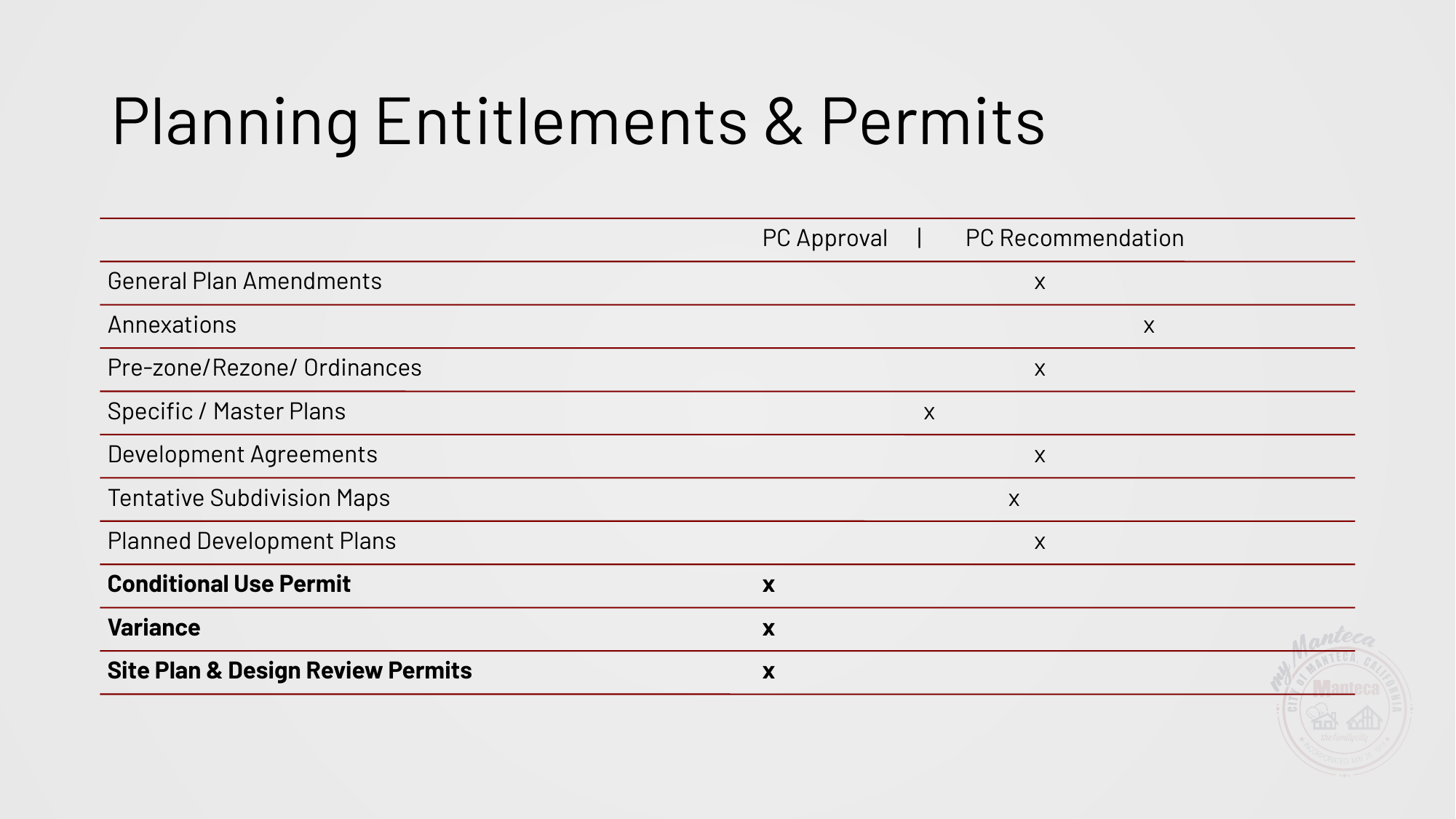

# Planning Entitlements & Permits
						PC Approval      |         PC Recommendation
General Plan Amendments 			 			           x
Annexations								           x
Pre-zone/Rezone/ Ordinances						           x
Specific / Master Plans                                                                                                                      x
Development Agreements						           x
Tentative Subdivision Maps					                            x
Planned Development Plans						           x
Conditional Use Permit				x
Variance						x
Site Plan & Design Review Permits			x